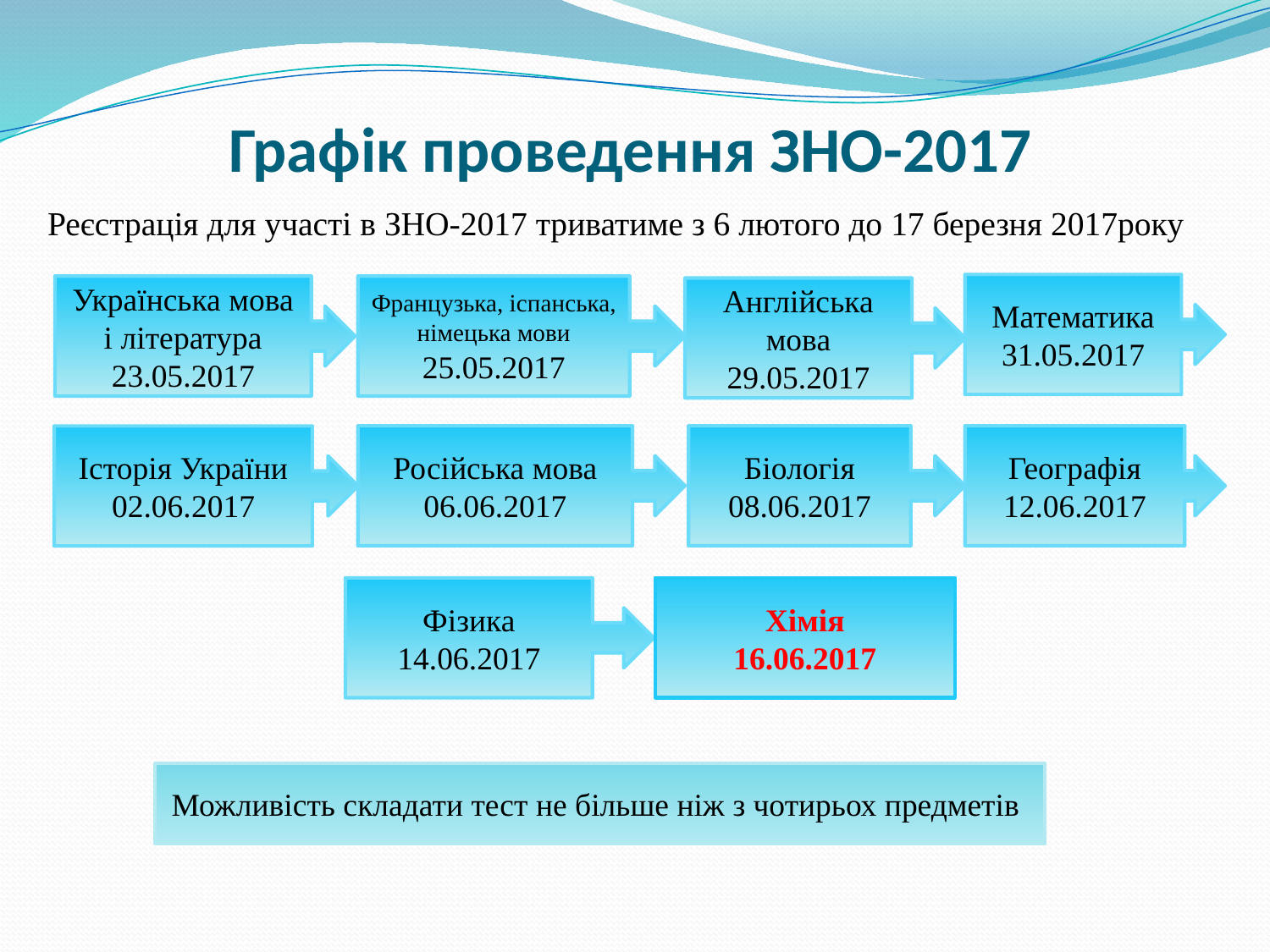

# Графік проведення ЗНО-2017
Реєстрація для участі в ЗНО-2017 триватиме з 6 лютого до 17 березня 2017року
Математика
31.05.2017
Українська мова і література
23.05.2017
Французька, іспанська, німецька мови
25.05.2017
Англійська мова
29.05.2017
Російська мова
06.06.2017
Біологія
08.06.2017
Географія
12.06.2017
Історія України
02.06.2017
Хімія
16.06.2017
Фізика
14.06.2017
Можливість складати тест не більше ніж з чотирьох предметів